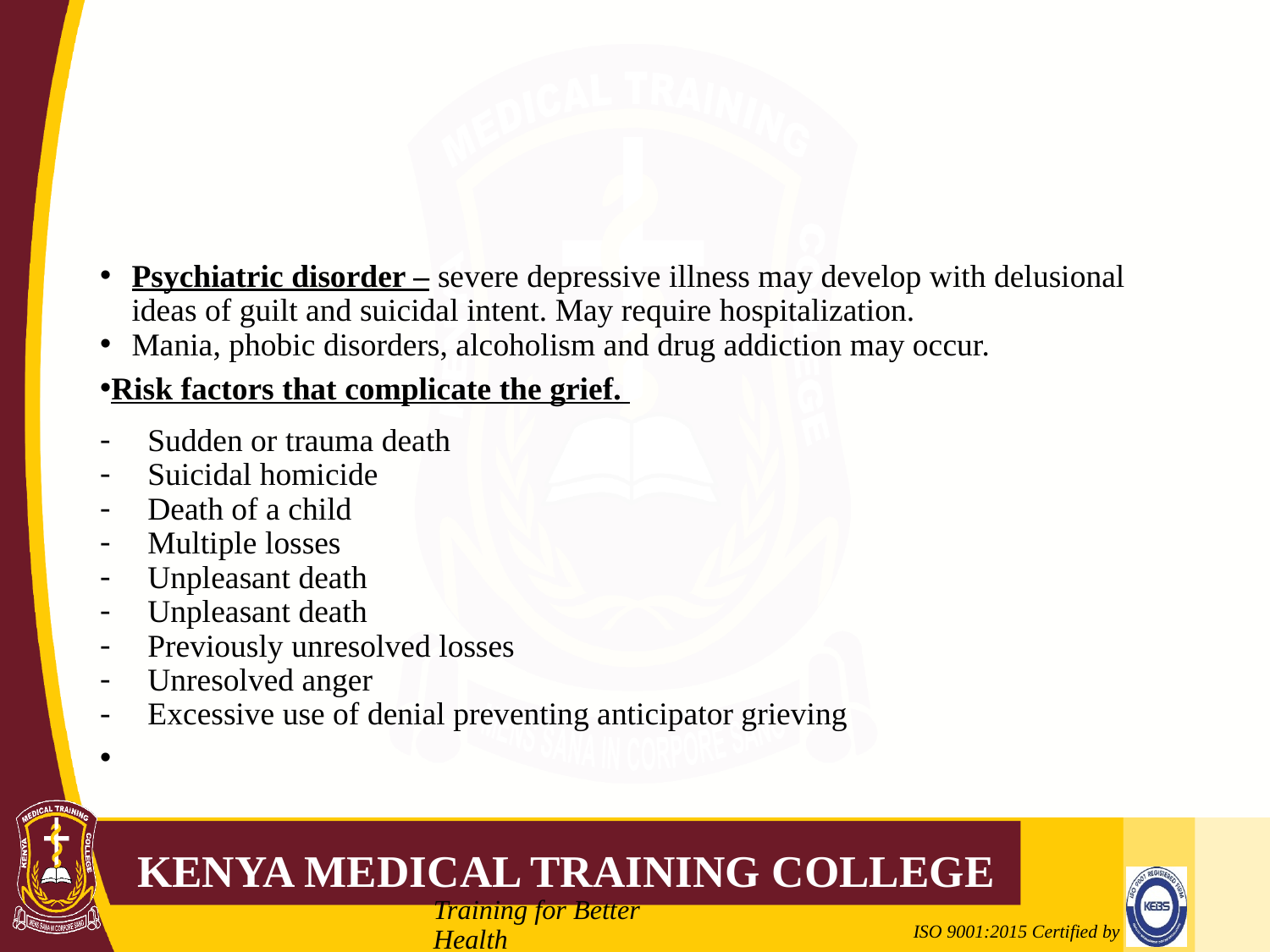

#
Psychiatric disorder – severe depressive illness may develop with delusional ideas of guilt and suicidal intent. May require hospitalization.
Mania, phobic disorders, alcoholism and drug addiction may occur.
Risk factors that complicate the grief.
Sudden or trauma death
Suicidal homicide
Death of a child
Multiple losses
Unpleasant death
Unpleasant death
Previously unresolved losses
Unresolved anger
Excessive use of denial preventing anticipator grieving